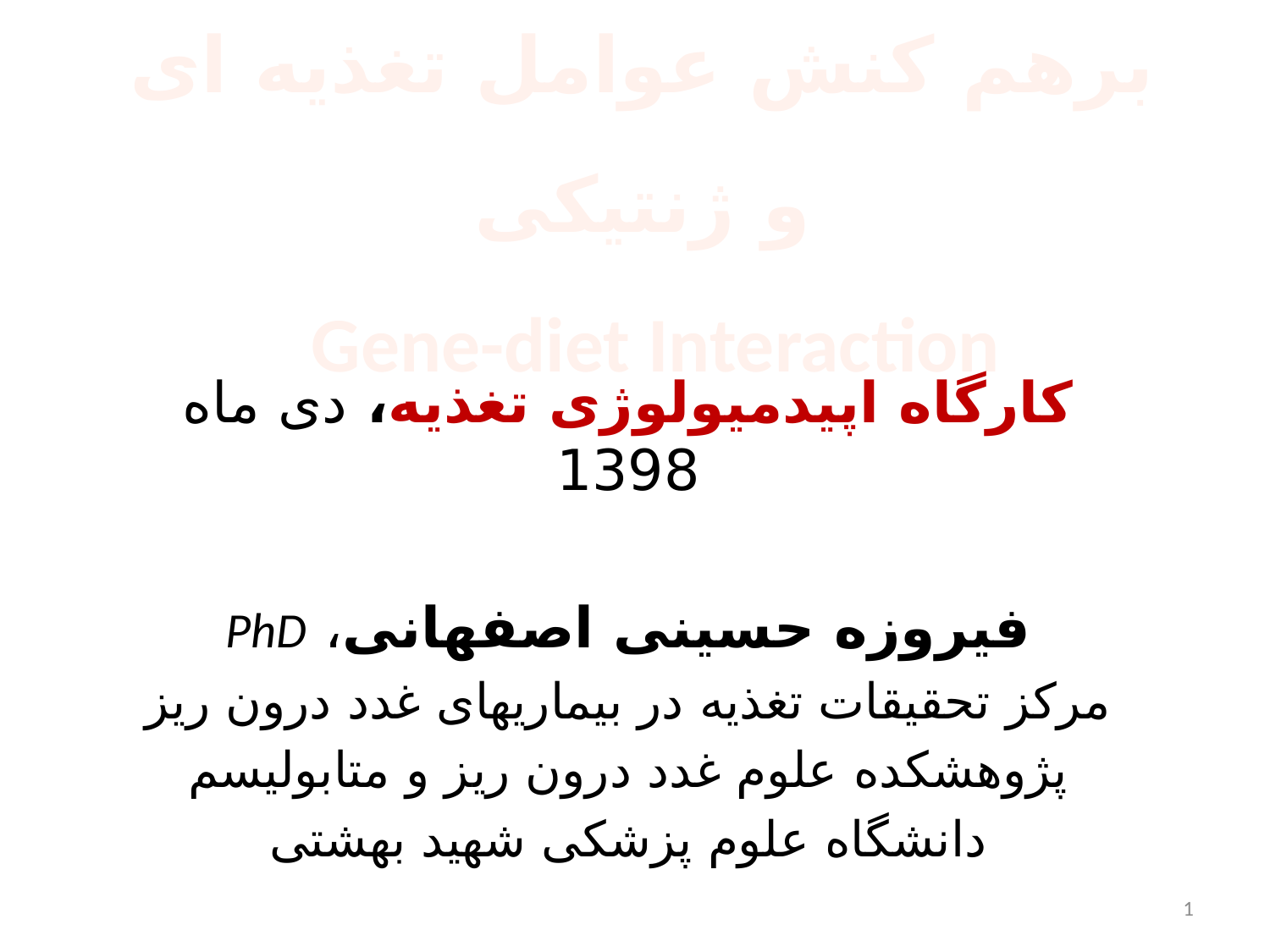

# برهم کنش عوامل تغذیه ای و ژنتیکی Gene-diet Interaction
کارگاه اپیدمیولوژی تغذیه، دی ماه 1398

فیروزه حسینی اصفهانی، PhD
مرکز تحقیقات تغذیه در بیماریهای غدد درون ریز
پژوهشکده علوم غدد درون ریز و متابولیسم
دانشگاه علوم پزشکی شهید بهشتی
1